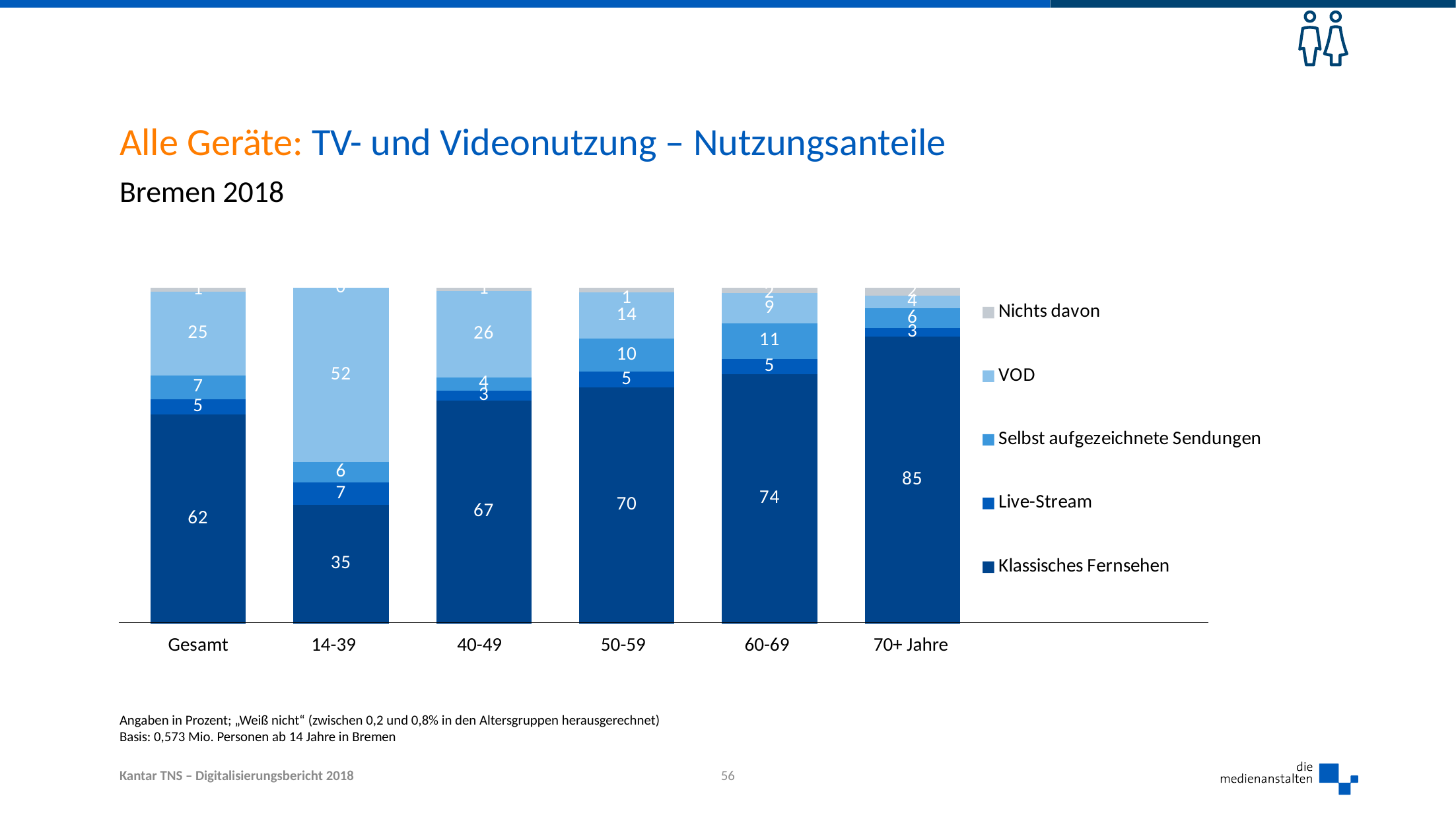

# Alle Geräte: TV- und Videonutzung – Nutzungsanteile
Bremen 2018

### Chart

| Category | Klassisches Fernsehen | Live-Stream | Selbst aufgezeichnete Sendungen | VOD | Nichts davon |
|---|---|---|---|---|---|
| Gesamt | 62.2 | 4.6 | 7.0 | 25.0 | 1.1 |
| 14-39  | 35.4 | 6.7 | 6.0 | 52.0 | 0.0 |
| 40-49 | 66.5 | 2.9 | 3.9 | 25.8 | 0.9 |
| 50-59 | 70.4 | 4.6 | 9.8 | 13.8 | 1.4 |
| 60-69 | 74.3 | 4.5 | 10.6 | 9.0 | 1.6 |
| 70+ Jahre | 85.4 | 2.5 | 5.9 | 3.7 | 2.4 |
| Gesamt | 14-39 | 40-49 | 50-59 | 60-69 | 70+ Jahre |
| --- | --- | --- | --- | --- | --- |
Angaben in Prozent; „Weiß nicht“ (zwischen 0,2 und 0,8% in den Altersgruppen herausgerechnet)
Basis: 0,573 Mio. Personen ab 14 Jahre in Bremen
56
Kantar TNS – Digitalisierungsbericht 2018